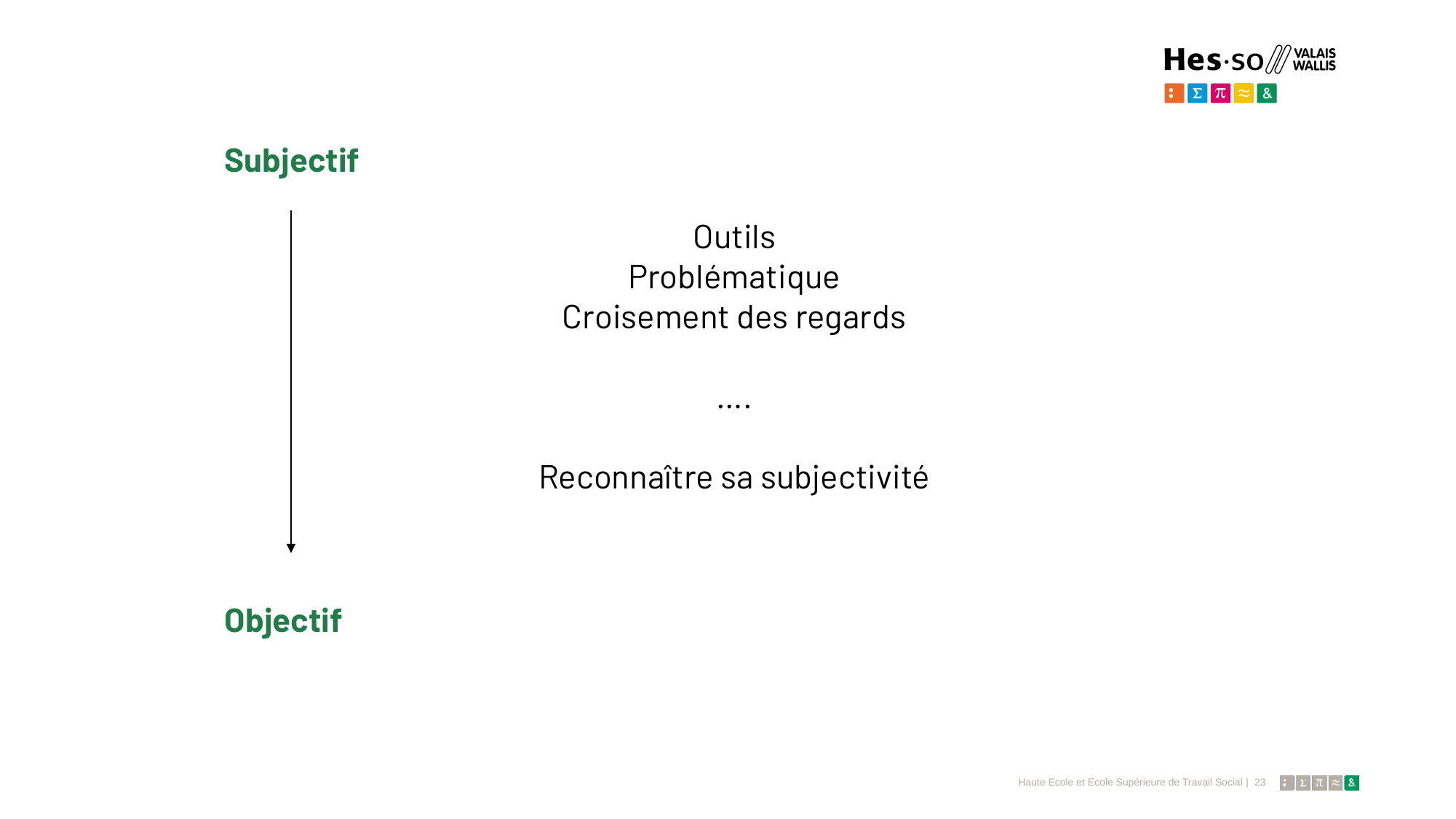

Subjectif

Objectif
Outils
Problématique
Croisement des regards

….

Reconnaître sa subjectivité